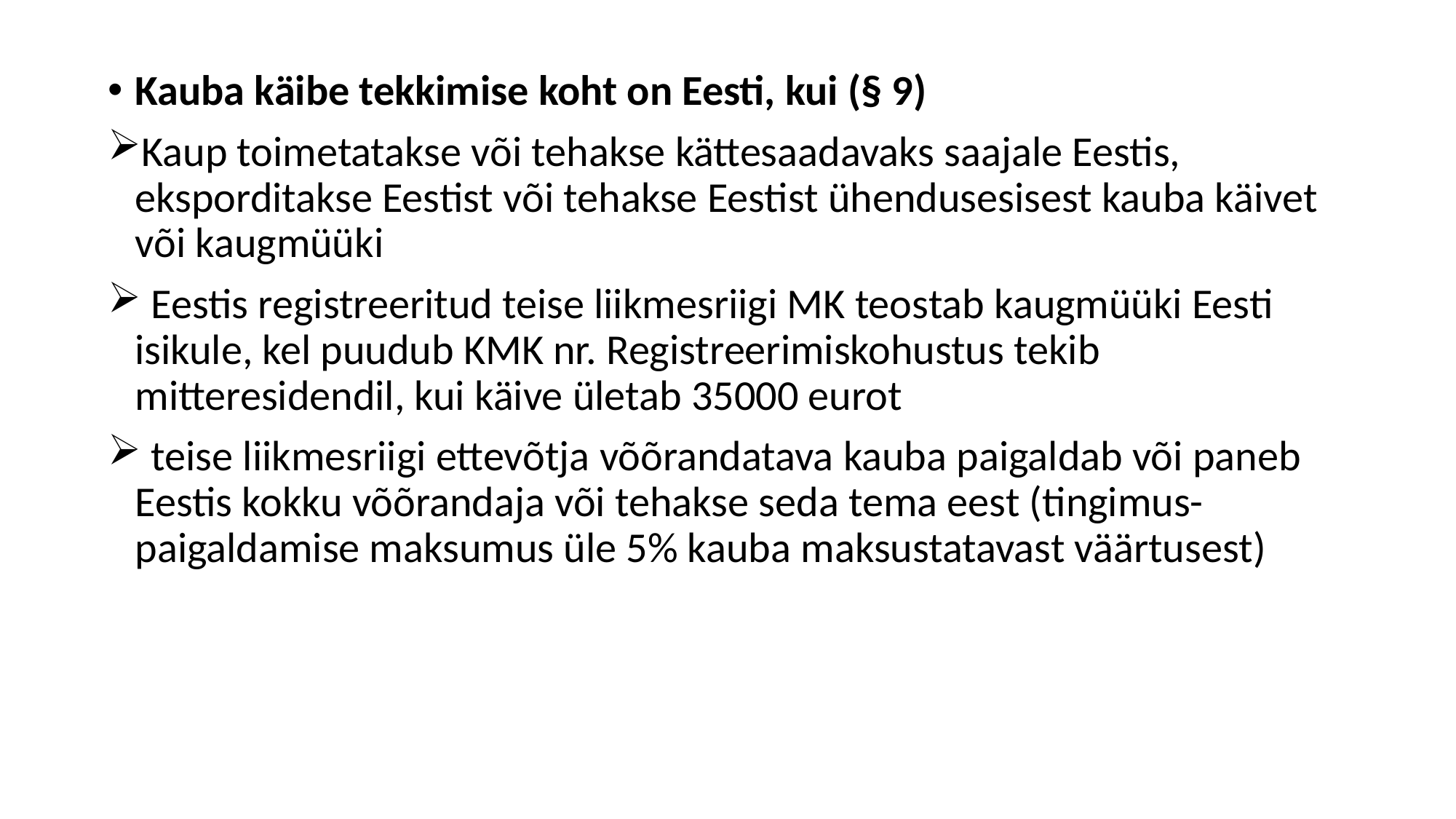

Kauba käibe tekkimise koht on Eesti, kui (§ 9)
Kaup toimetatakse või tehakse kättesaadavaks saajale Eestis, eksporditakse Eestist või tehakse Eestist ühendusesisest kauba käivet või kaugmüüki
 Eestis registreeritud teise liikmesriigi MK teostab kaugmüüki Eesti isikule, kel puudub KMK nr. Registreerimiskohustus tekib mitteresidendil, kui käive ületab 35000 eurot
 teise liikmesriigi ettevõtja võõrandatava kauba paigaldab või paneb Eestis kokku võõrandaja või tehakse seda tema eest (tingimus-paigaldamise maksumus üle 5% kauba maksustatavast väärtusest)